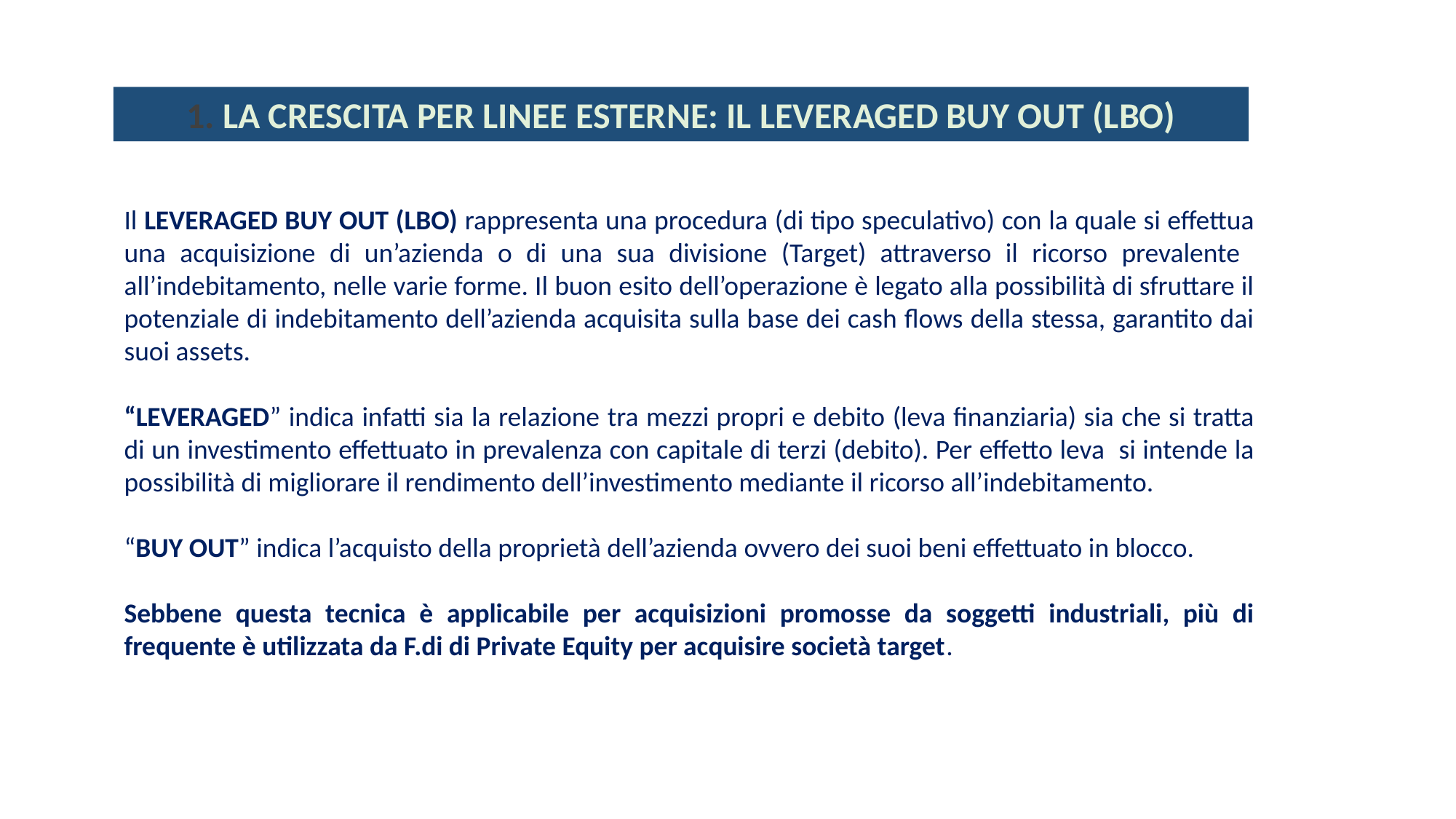

1. LA CRESCITA PER LINEE ESTERNE: IL LEVERAGED BUY OUT (LBO)
Il LEVERAGED BUY OUT (LBO) rappresenta una procedura (di tipo speculativo) con la quale si effettua una acquisizione di un’azienda o di una sua divisione (Target) attraverso il ricorso prevalente  all’indebitamento, nelle varie forme. Il buon esito dell’operazione è legato alla possibilità di sfruttare il potenziale di indebitamento dell’azienda acquisita sulla base dei cash flows della stessa, garantito dai suoi assets.

“LEVERAGED” indica infatti sia la relazione tra mezzi propri e debito (leva finanziaria) sia che si tratta di un investimento effettuato in prevalenza con capitale di terzi (debito). Per effetto leva  si intende la possibilità di migliorare il rendimento dell’investimento mediante il ricorso all’indebitamento.

“BUY OUT” indica l’acquisto della proprietà dell’azienda ovvero dei suoi beni effettuato in blocco.

Sebbene questa tecnica è applicabile per acquisizioni promosse da soggetti industriali, più di frequente è utilizzata da F.di di Private Equity per acquisire società target.